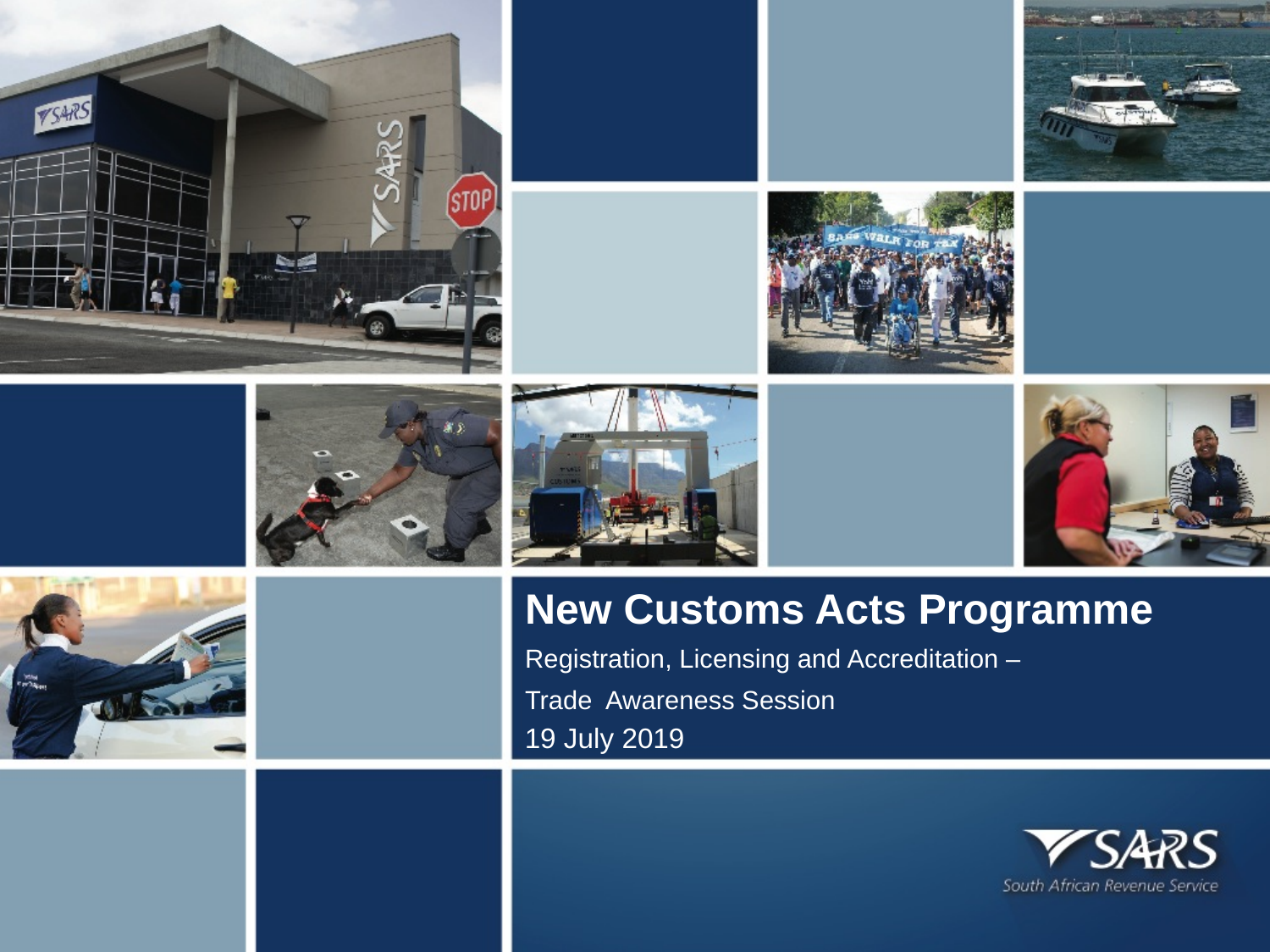

# New Customs Acts Programme
Registration, Licensing and Accreditation –
Trade  Awareness Session
19 July 2019